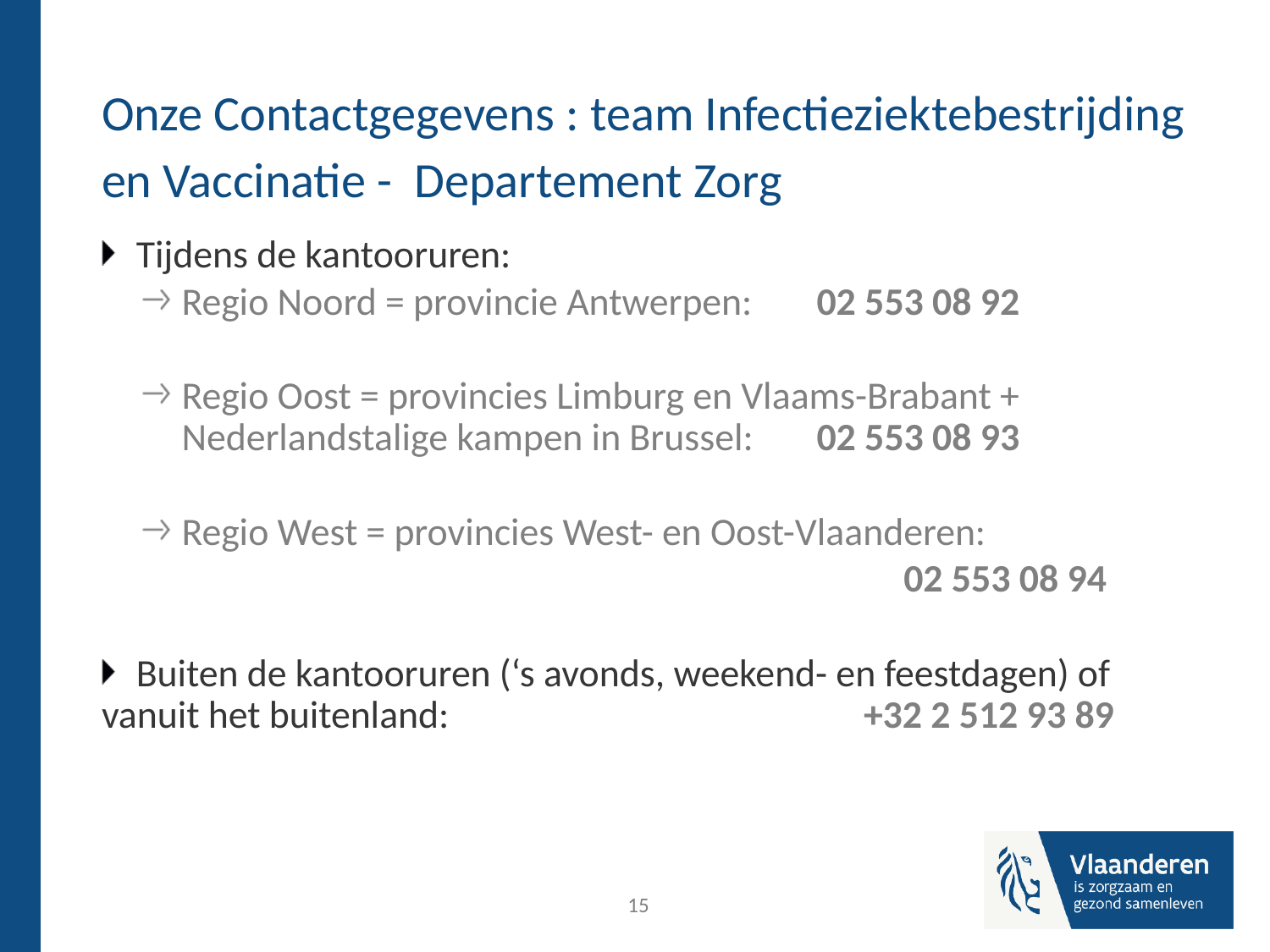

# Onze Contactgegevens : team Infectieziektebestrijding en Vaccinatie -  Departement Zorg
Tijdens de kantooruren:
Regio Noord = provincie Antwerpen: 	02 553 08 92

Regio Oost = provincies Limburg en Vlaams-Brabant + Nederlandstalige kampen in Brussel: 	02 553 08 93

Regio West = provincies West- en Oost-Vlaanderen:
						02 553 08 94

Buiten de kantooruren (‘s avonds, weekend- en feestdagen) of vanuit het buitenland:				+32 2 512 93 89